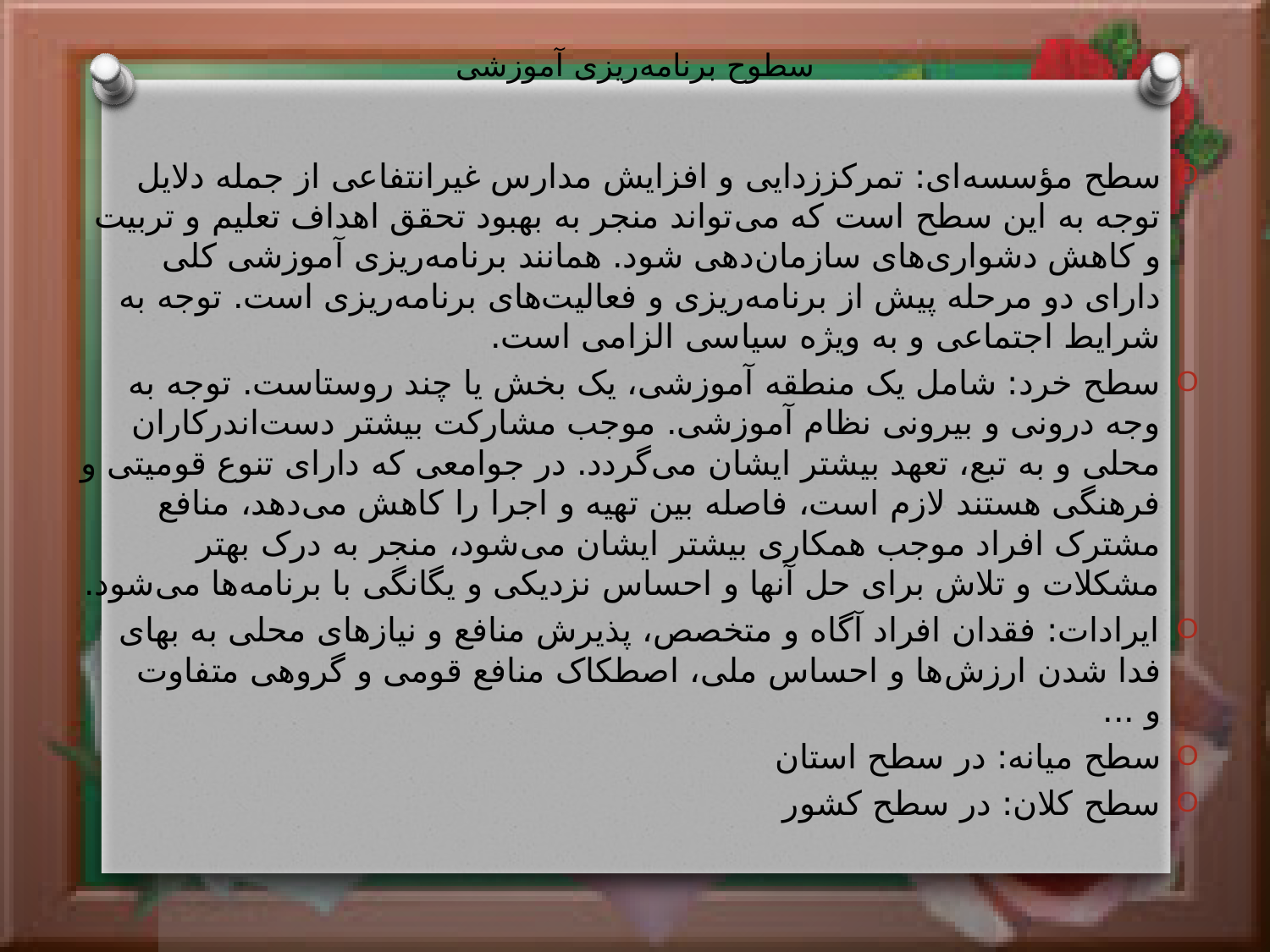

# سطوح برنامه‌ریزی آموزشی
سطح مؤسسه‌ای: تمرکززدایی و افزایش مدارس غیرانتفاعی از جمله دلایل توجه به این سطح است که می‌تواند منجر به بهبود تحقق اهداف تعلیم و تربیت و کاهش دشواری‌های سازمان‌دهی شود. همانند برنامه‌ریزی آموزشی کلی دارای دو مرحله پیش از برنامه‌ریزی و فعالیت‌های برنامه‌ریزی است. توجه به شرایط اجتماعی و به ویژه سیاسی الزامی است.
سطح خرد: شامل یک منطقه آموزشی، یک بخش یا چند روستاست. توجه به وجه درونی و بیرونی نظام آموزشی. موجب مشارکت بیشتر دست‌اندرکاران محلی و به تبع، تعهد بیشتر ایشان می‌گردد. در جوامعی که دارای تنوع قومیتی و فرهنگی هستند لازم است، فاصله بین تهیه و اجرا را کاهش می‌دهد، منافع مشترک افراد موجب همکاری بیشتر ایشان می‌شود، منجر به درک بهتر مشکلات و تلاش برای حل آنها و احساس نزدیکی و یگانگی با برنامه‌ها می‌شود.
ایرادات: فقدان افراد آگاه و متخصص، پذیرش منافع و نیازهای محلی به بهای فدا شدن ارزش‌ها و احساس ملی، اصطکاک منافع قومی و گروهی متفاوت و ...
سطح میانه: در سطح استان
سطح کلان: در سطح کشور